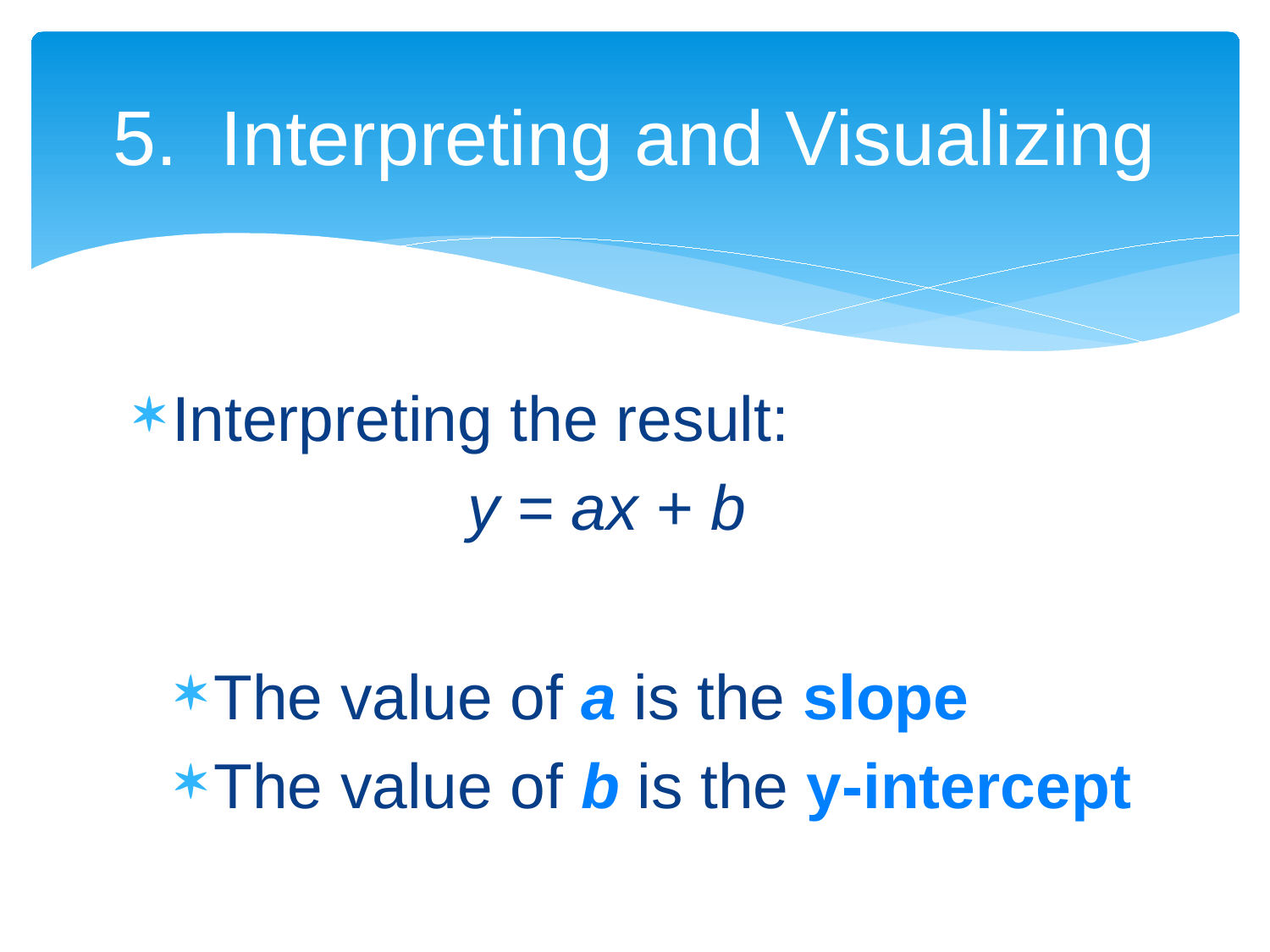

# 5.  Interpreting and Visualizing
Interpreting the result:
                   y = ax + b

The value of a is the slope
The value of b is the y-intercept